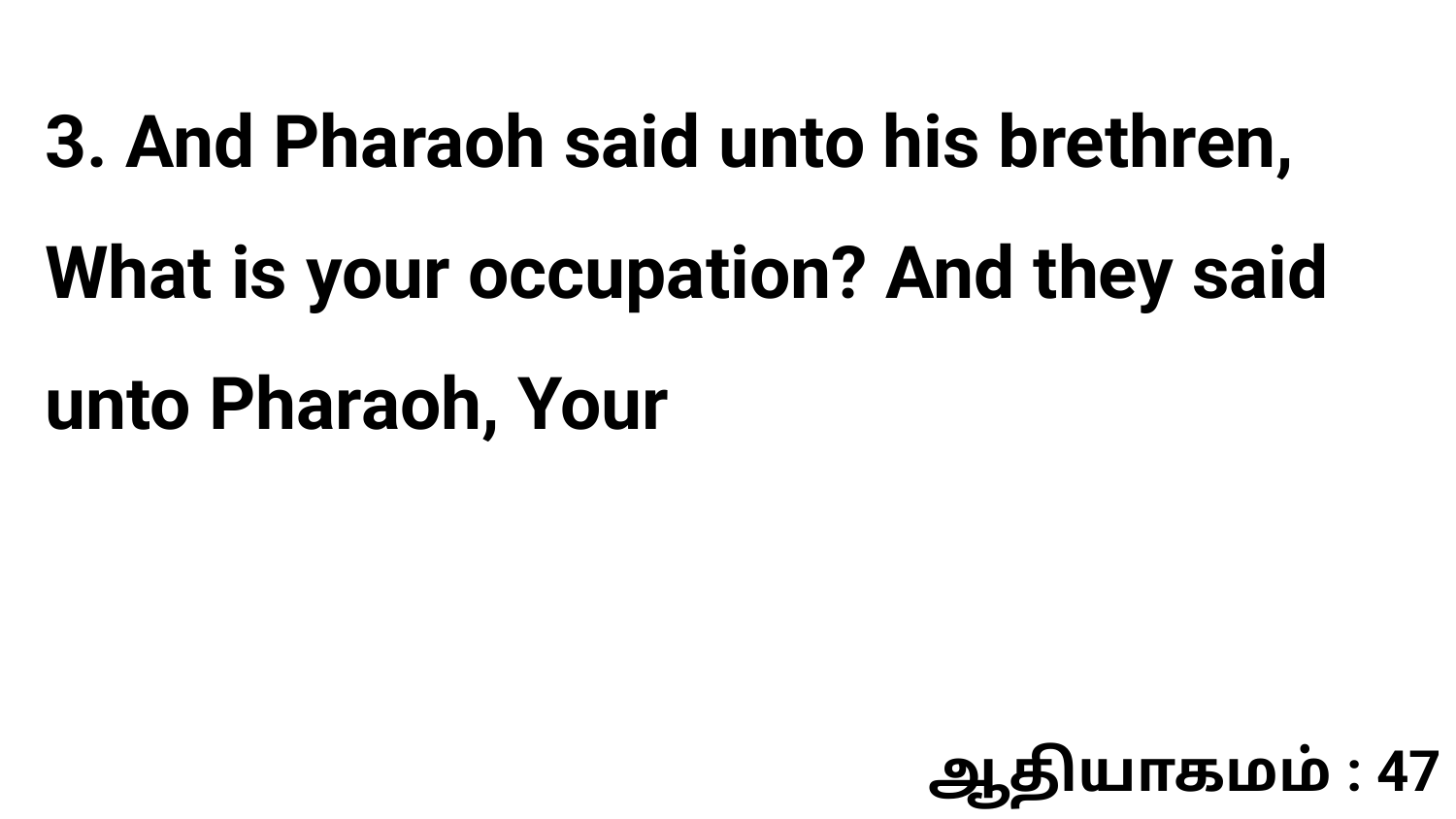

3. And Pharaoh said unto his brethren, What is your occupation? And they said unto Pharaoh, Your
ஆதியாகமம் : 47